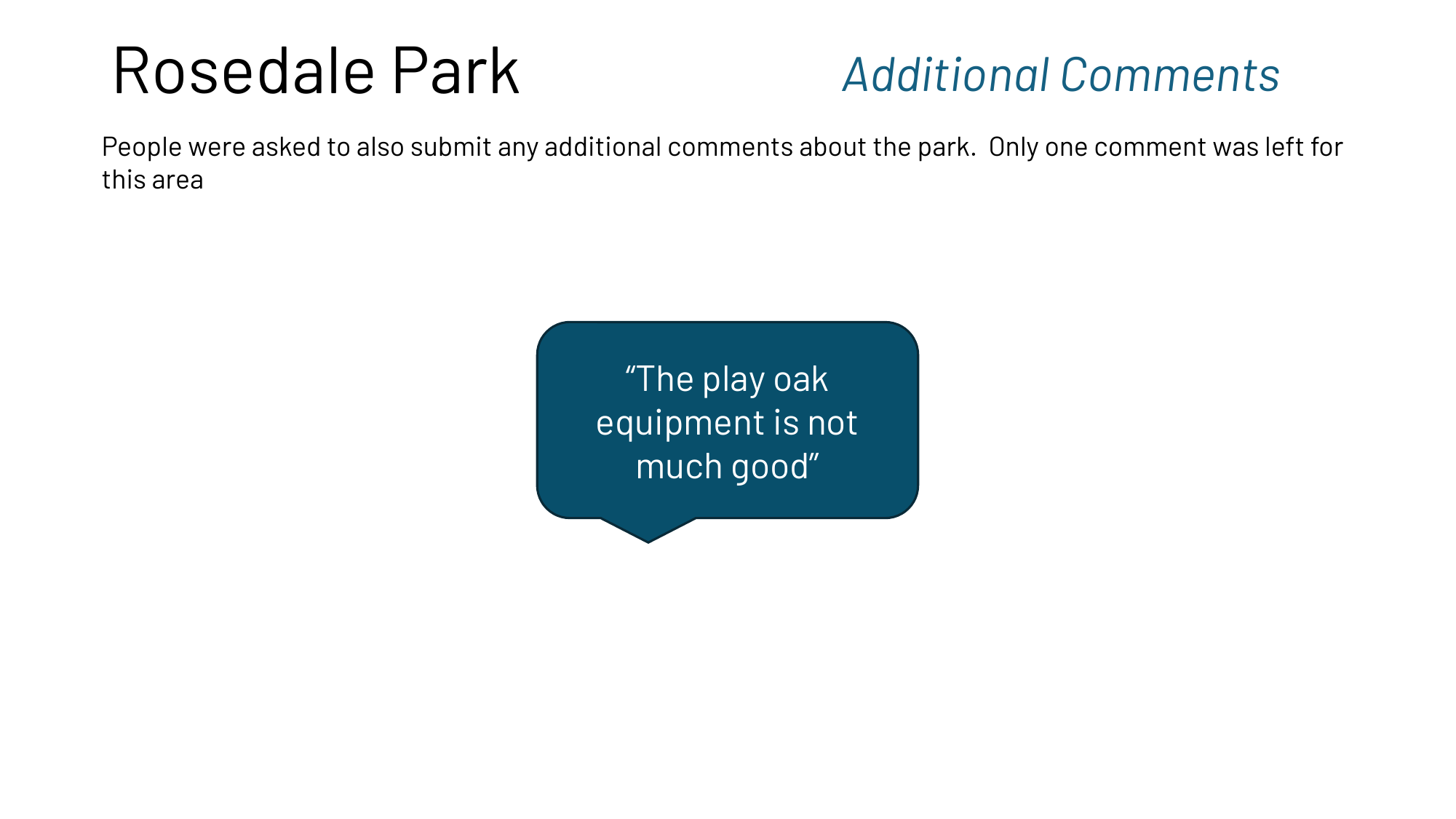

# Rosedale Park
Additional Comments
People were asked to also submit any additional comments about the park.  Only one comment was left for this area
“The play oak equipment is not much good”